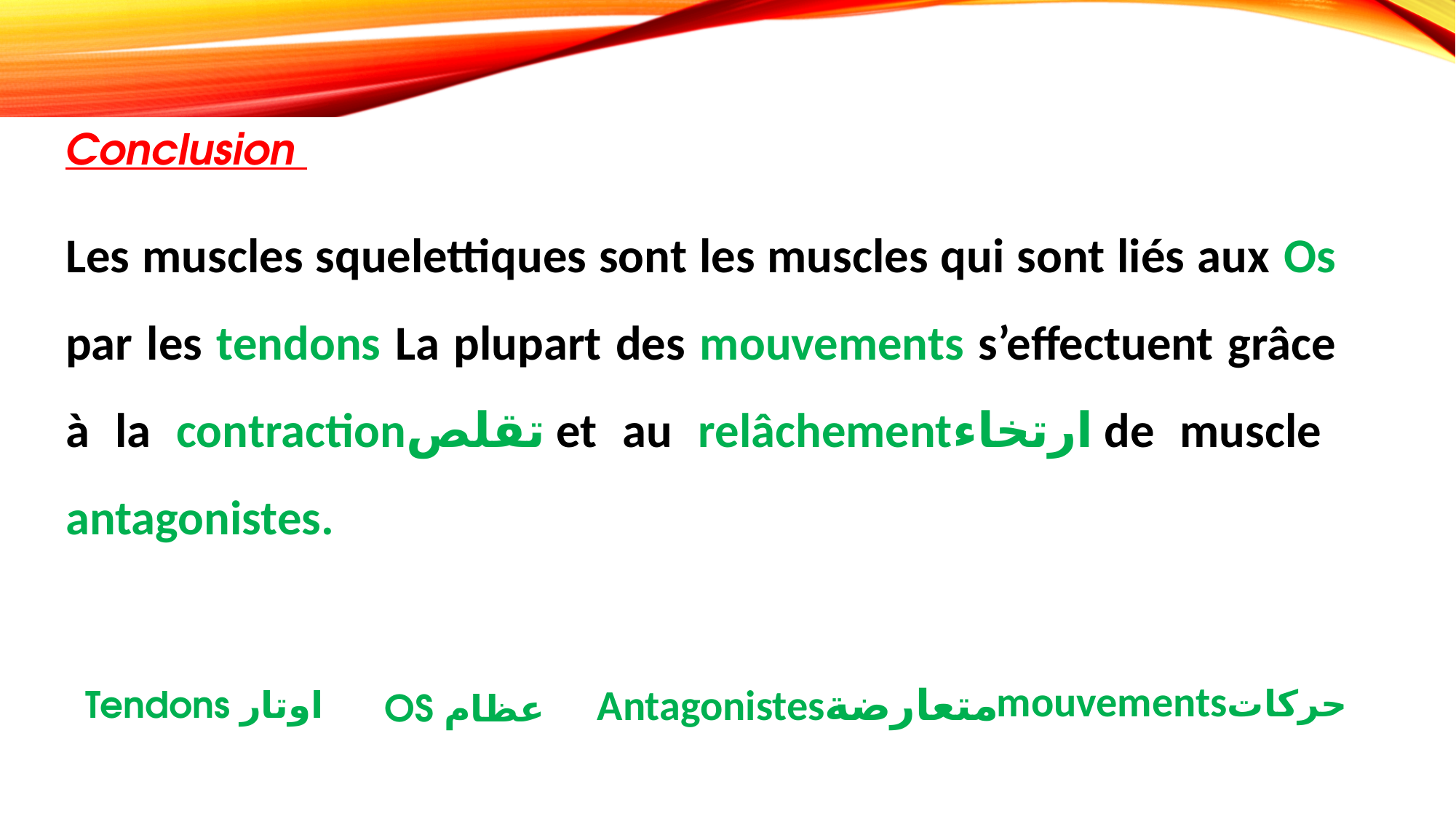

Conclusion
Les muscles squelettiques sont les muscles qui sont liés aux Os par les tendons La plupart des mouvements s’effectuent grâce à la contractionتقلص et au relâchementارتخاء de muscle antagonistes.
mouvementsحركات
Antagonistesمتعارضة
Tendons اوتار
OS عظام